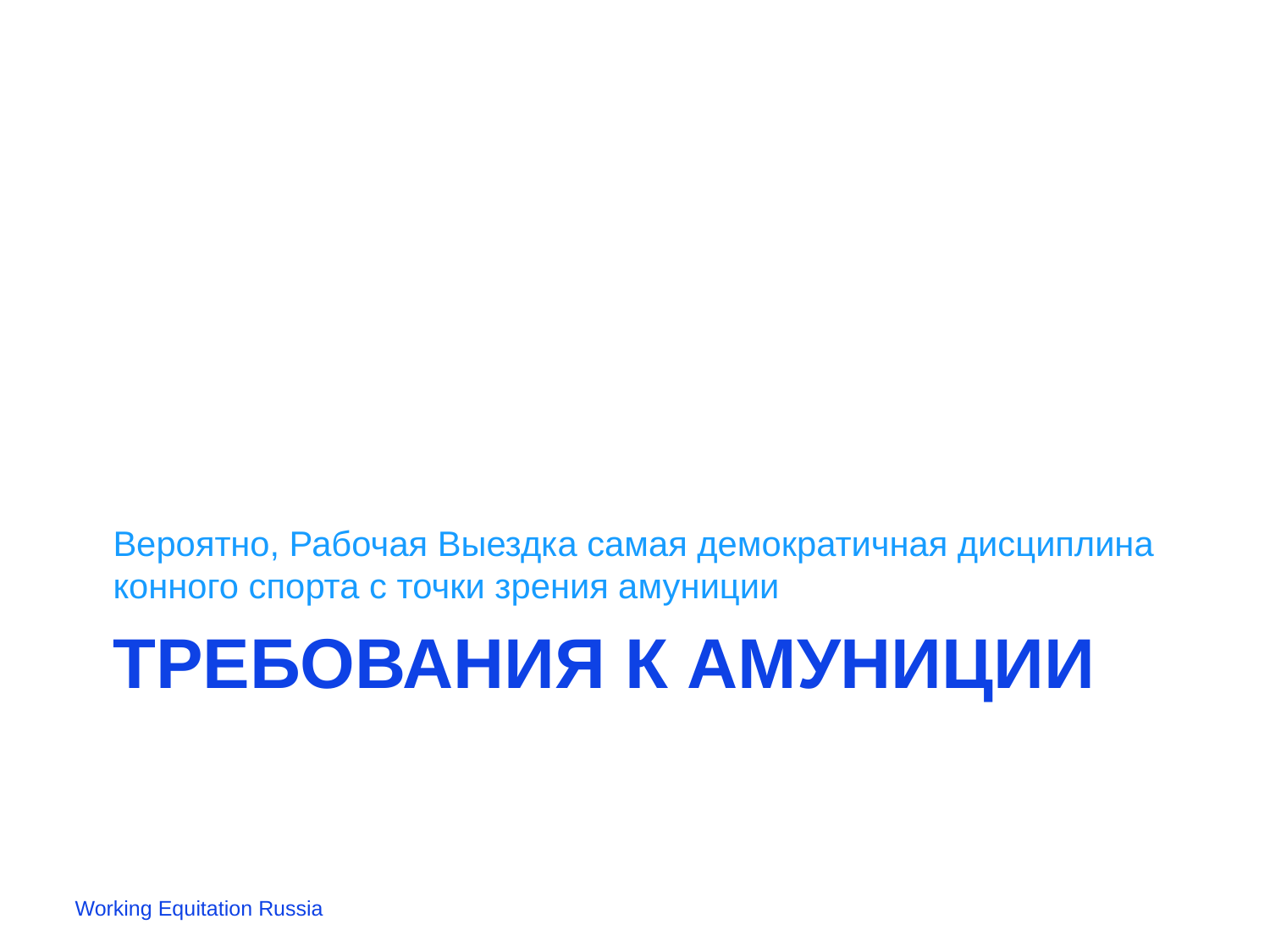

Вероятно, Рабочая Выездка самая демократичная дисциплина конного спорта с точки зрения амуниции
# Требования к амуниции
Working Equitation Russia